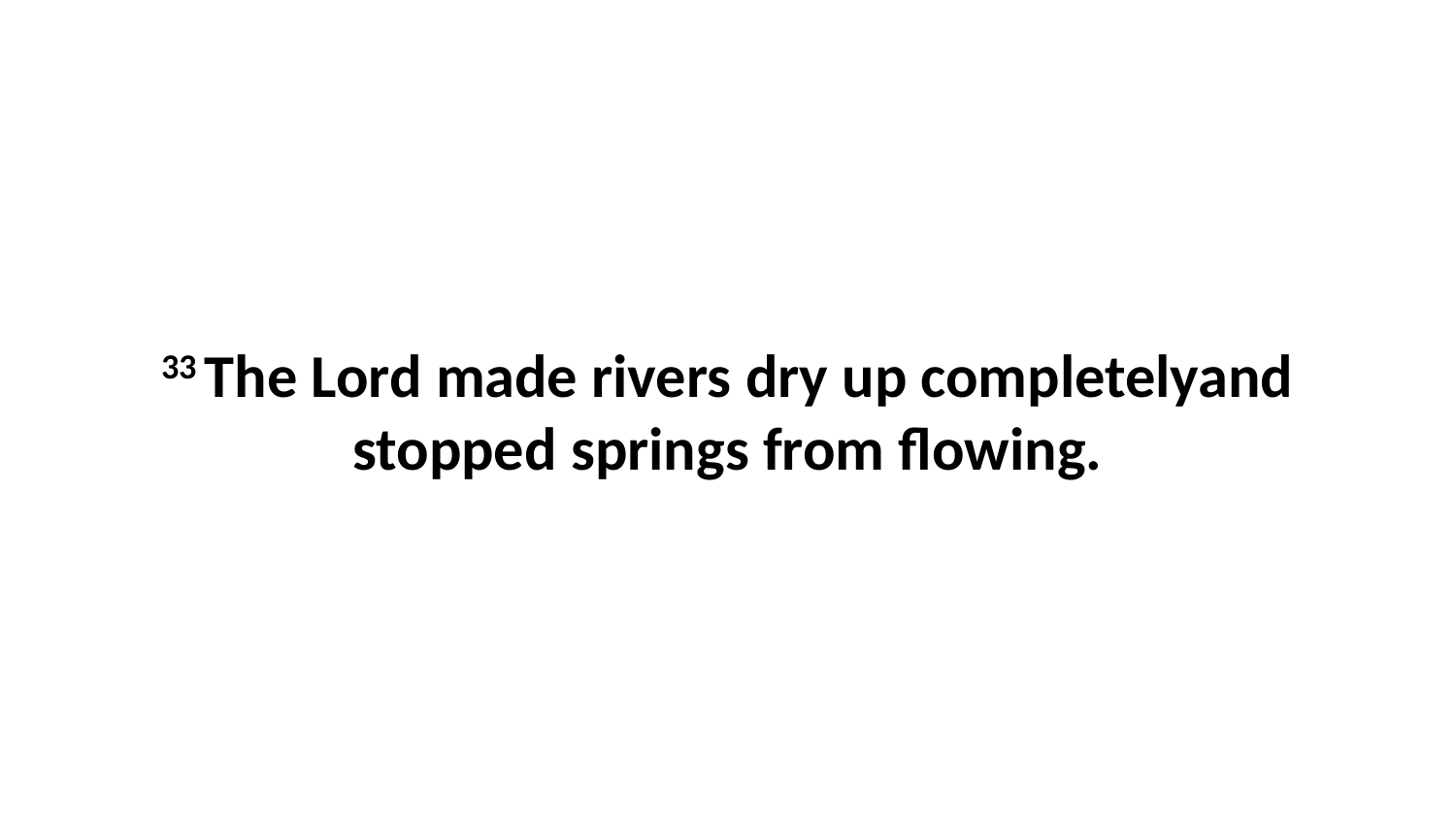

33 The Lord made rivers dry up completelyand stopped springs from flowing.